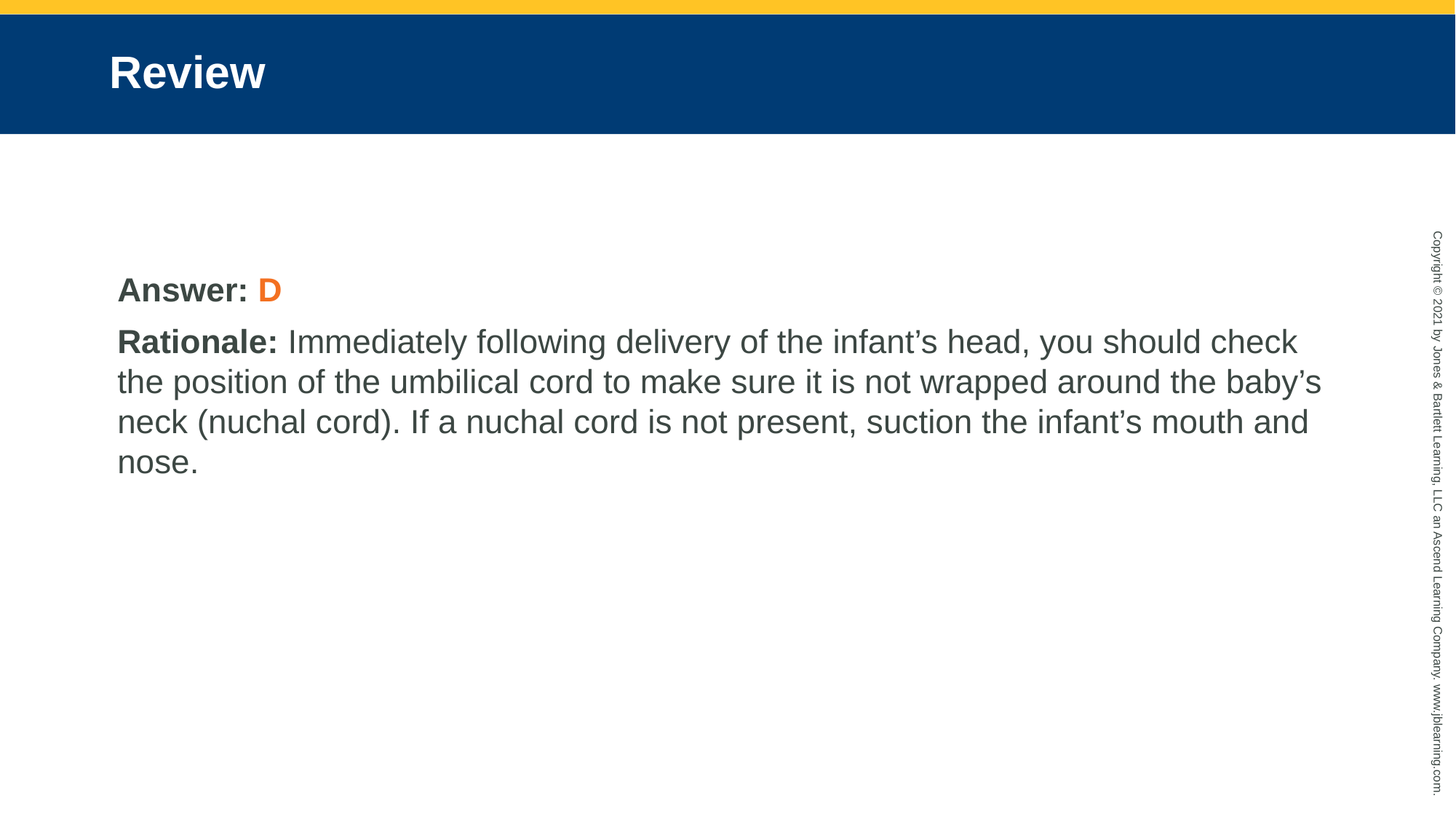

# Review
Answer: D
Rationale: Immediately following delivery of the infant’s head, you should check the position of the umbilical cord to make sure it is not wrapped around the baby’s neck (nuchal cord). If a nuchal cord is not present, suction the infant’s mouth and nose.